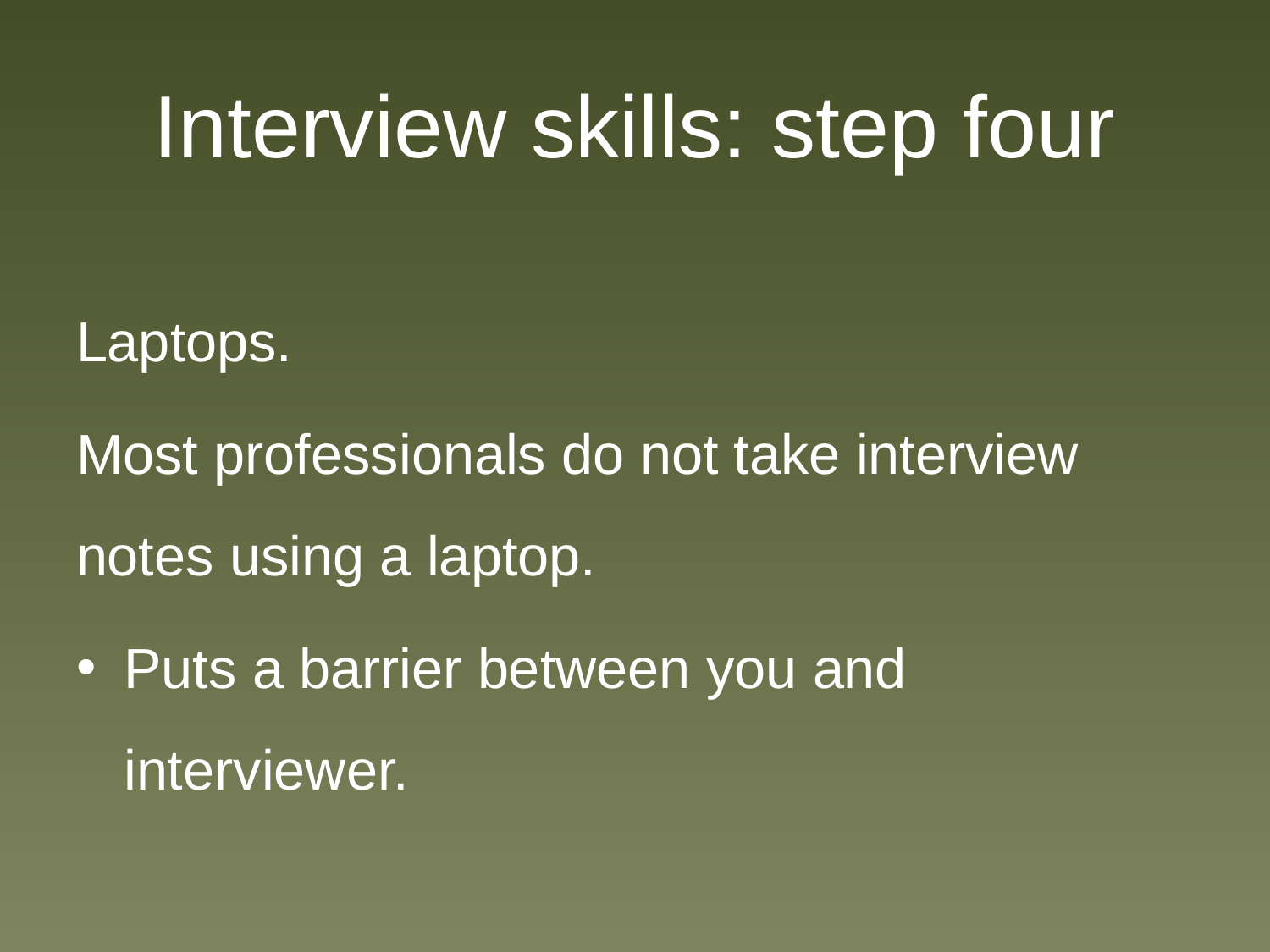

# Interview skills: step four
Laptops.
Most professionals do not take interview notes using a laptop.
Puts a barrier between you and interviewer.